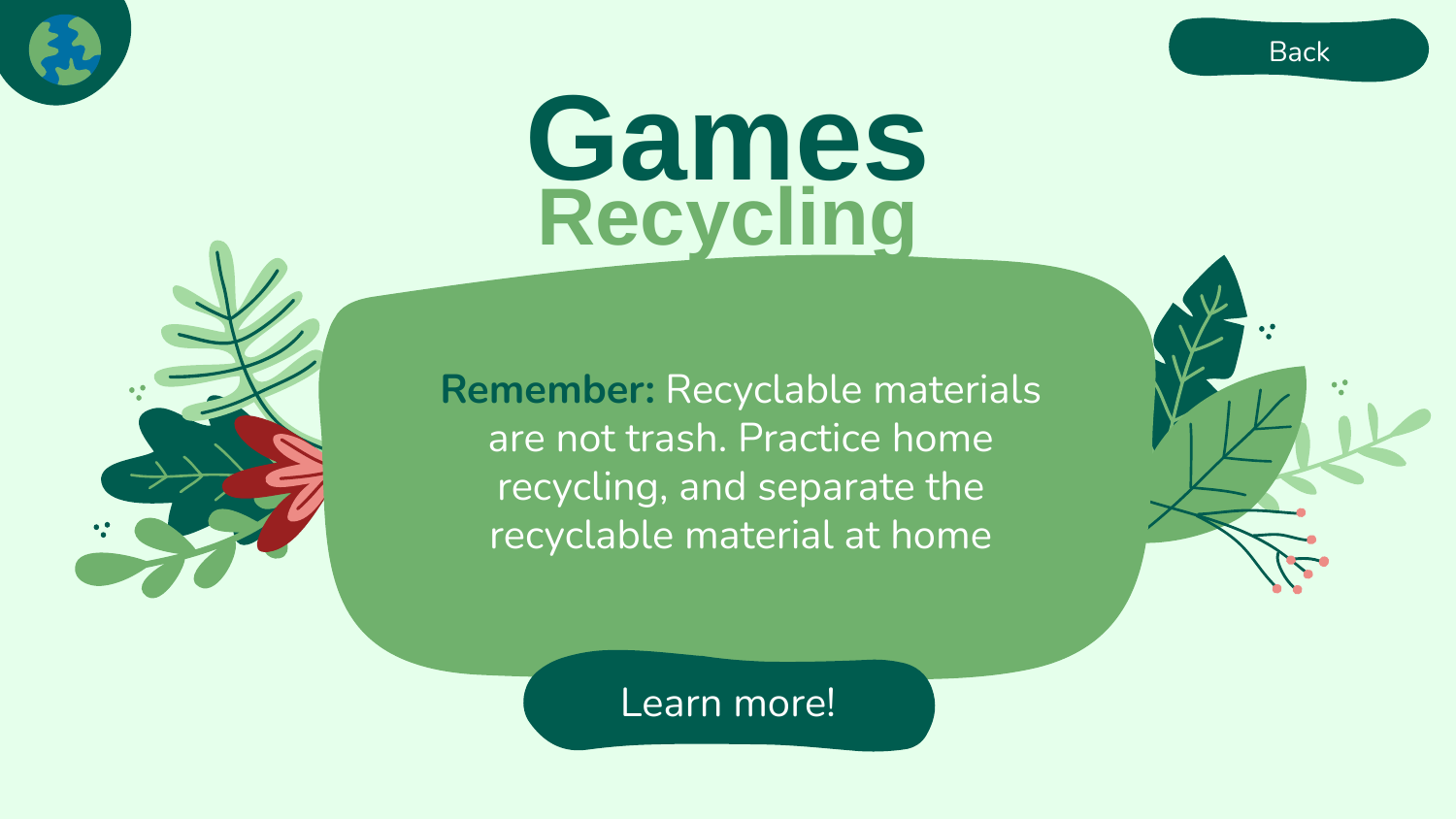

Back
# Games
Recycling
Remember: Recyclable materials are not trash. Practice home recycling, and separate the recyclable material at home

Learn more!